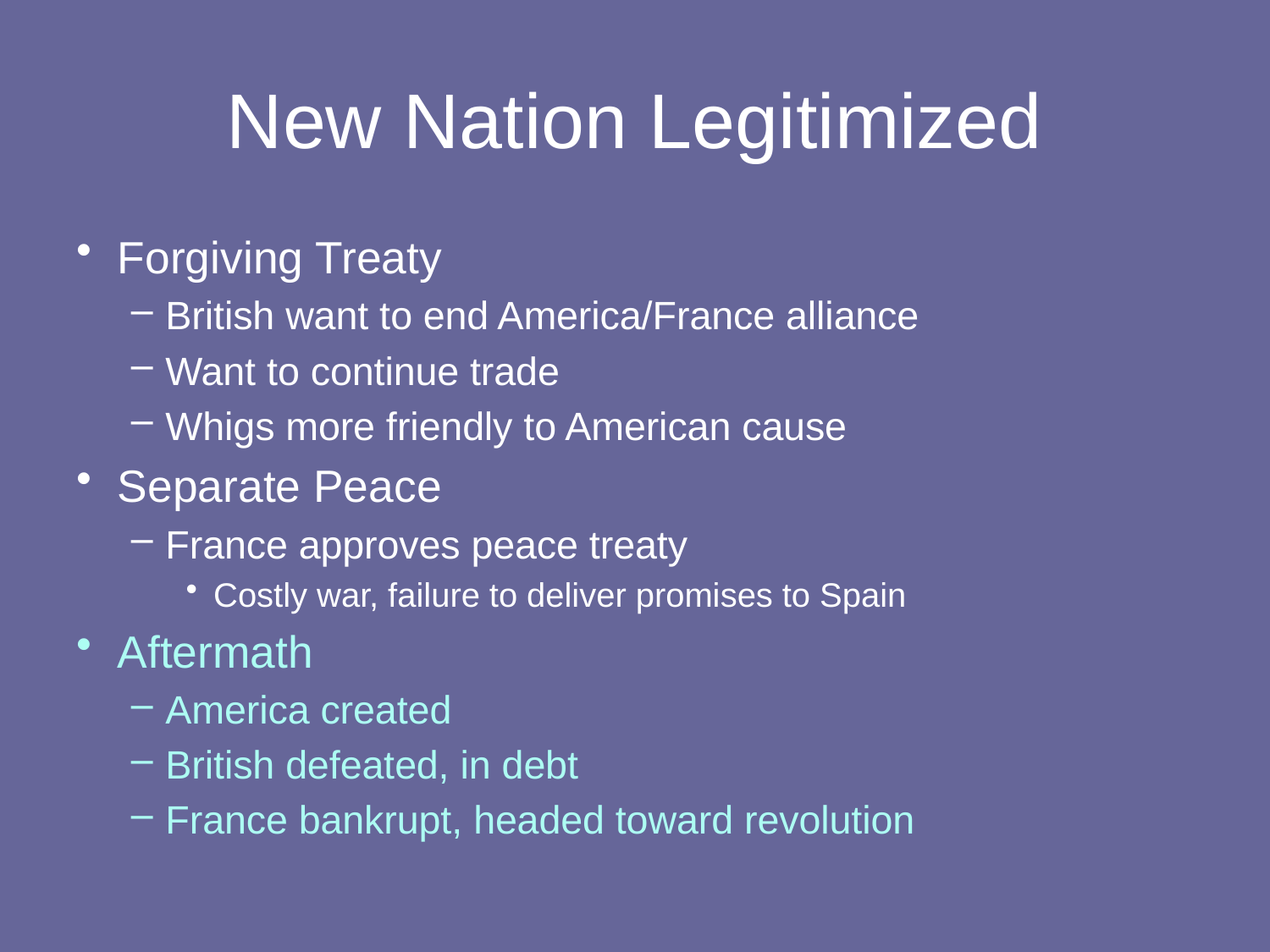

# New Nation Legitimized
Forgiving Treaty
British want to end America/France alliance
Want to continue trade
Whigs more friendly to American cause
Separate Peace
France approves peace treaty
Costly war, failure to deliver promises to Spain
Aftermath
America created
British defeated, in debt
France bankrupt, headed toward revolution